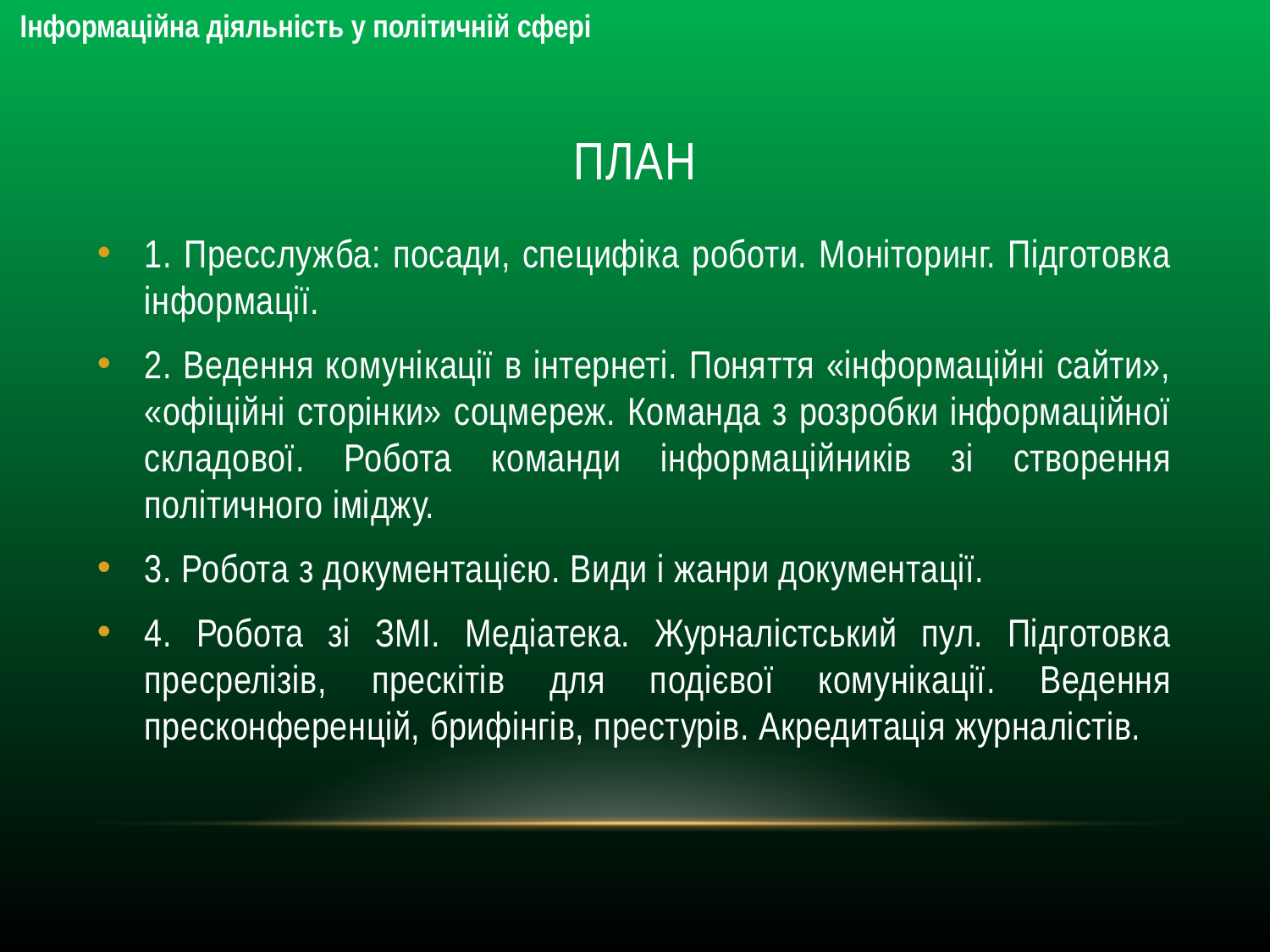

Інформаційна діяльність у політичній сфері
# план
1. Пресслужба: посади, специфіка роботи. Моніторинг. Підготовка інформації.
2. Ведення комунікації в інтернеті. Поняття «інформаційні сайти», «офіційні сторінки» соцмереж. Команда з розробки інформаційної складової. Робота команди інформаційників зі створення політичного іміджу.
3. Робота з документацією. Види і жанри документації.
4. Робота зі ЗМІ. Медіатека. Журналістський пул. Підготовка пресрелізів, прескітів для подієвої комунікації. Ведення пресконференцій, брифінгів, престурів. Акредитація журналістів.